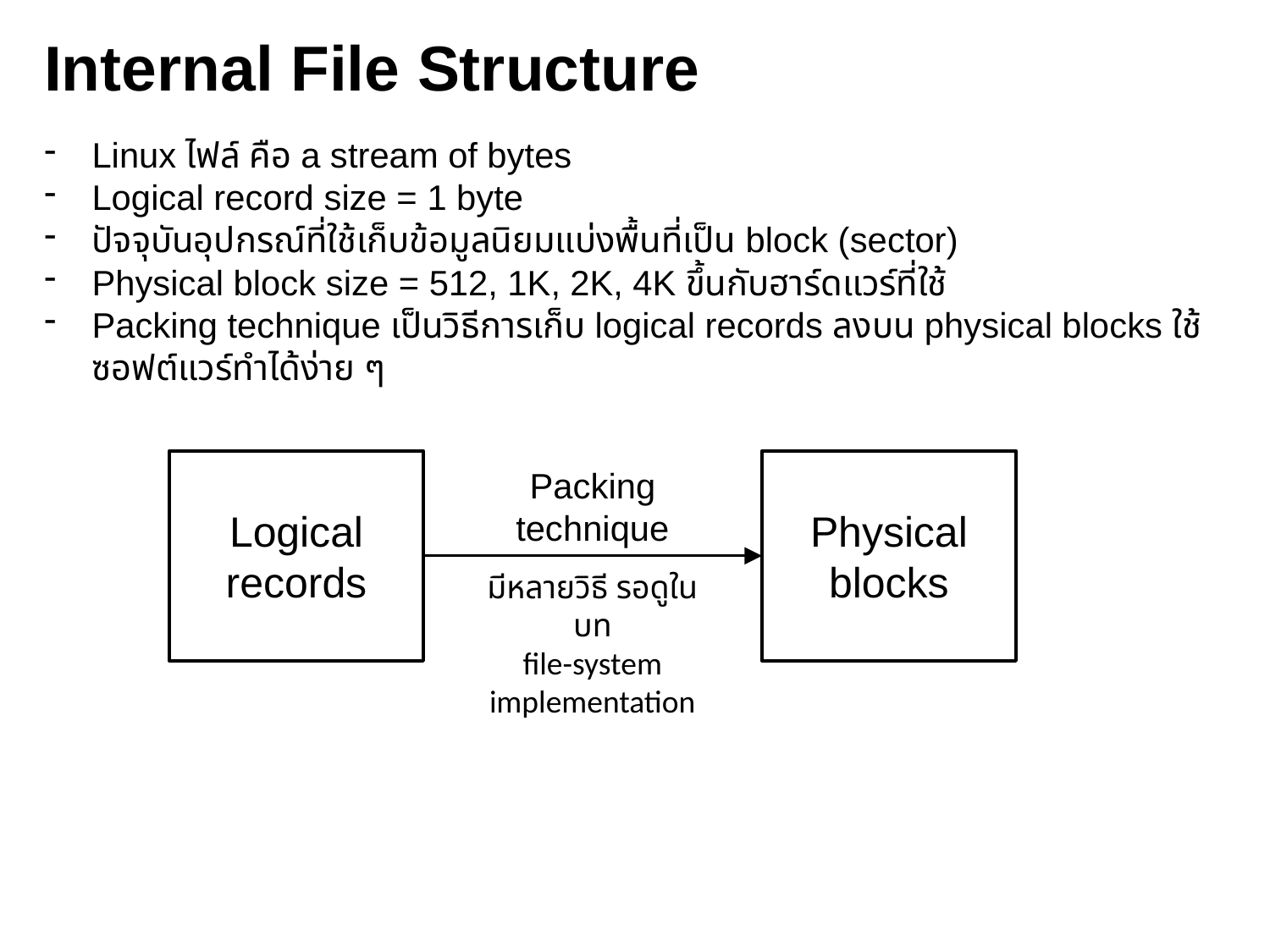

Internal File Structure
Linux ไฟล์ คือ a stream of bytes
Logical record size = 1 byte
ปัจจุบันอุปกรณ์ที่ใช้เก็บข้อมูลนิยมแบ่งพื้นที่เป็น block (sector)
Physical block size = 512, 1K, 2K, 4K ขึ้นกับฮาร์ดแวร์ที่ใช้
Packing technique เป็นวิธีการเก็บ logical records ลงบน physical blocks ใช้ซอฟต์แวร์ทำได้ง่าย ๆ
Logical
records
Physical
blocks
Packing
technique
มีหลายวิธี รอดูในบท
file-system
implementation